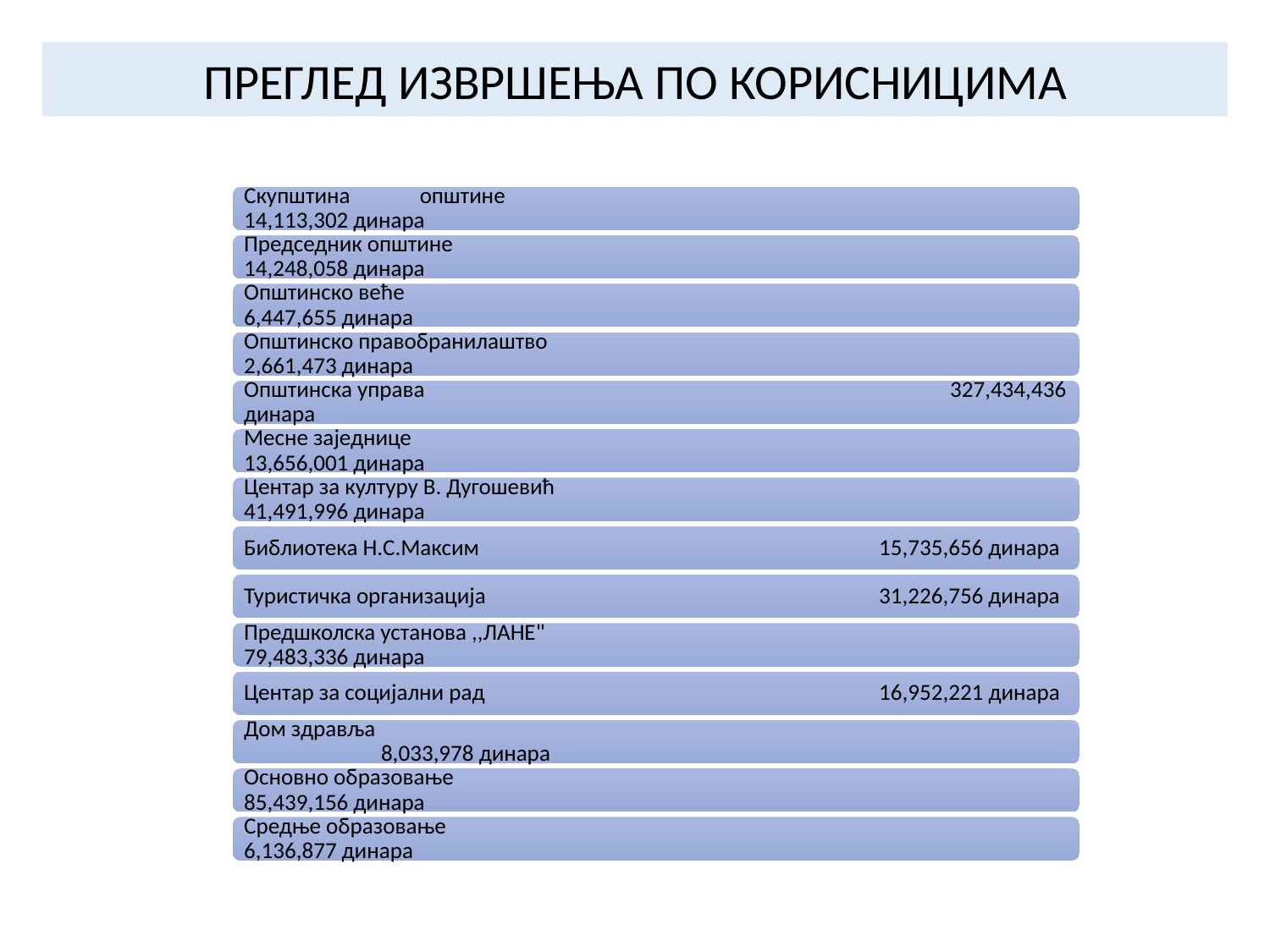

ПРЕГЛЕД ИЗВРШЕЊА ПО КОРИСНИЦИМА
Скупштина општине					14,113,302 динара
Председник општине					14,248,058 динара
Општинско веће					   6,447,655 динара
Општинско правобранилаштво				   2,661,473 динара
Општинска управа				              327,434,436 динара
Месне заједнице					13,656,001 динара
Центар за културу В. Дугошевић				41,491,996 динара
Библиотека Н.С.Максим 	 			15,735,656 динара
Туристичка организација				31,226,756 динара
Предшколска установа ,,ЛАНЕ"				79,483,336 динара
Центар за социјални рад				16,952,221 динара
Дом здравља						  8,033,978 динара
Основно образовање					85,439,156 динара
Средње образовање					  6,136,877 динара